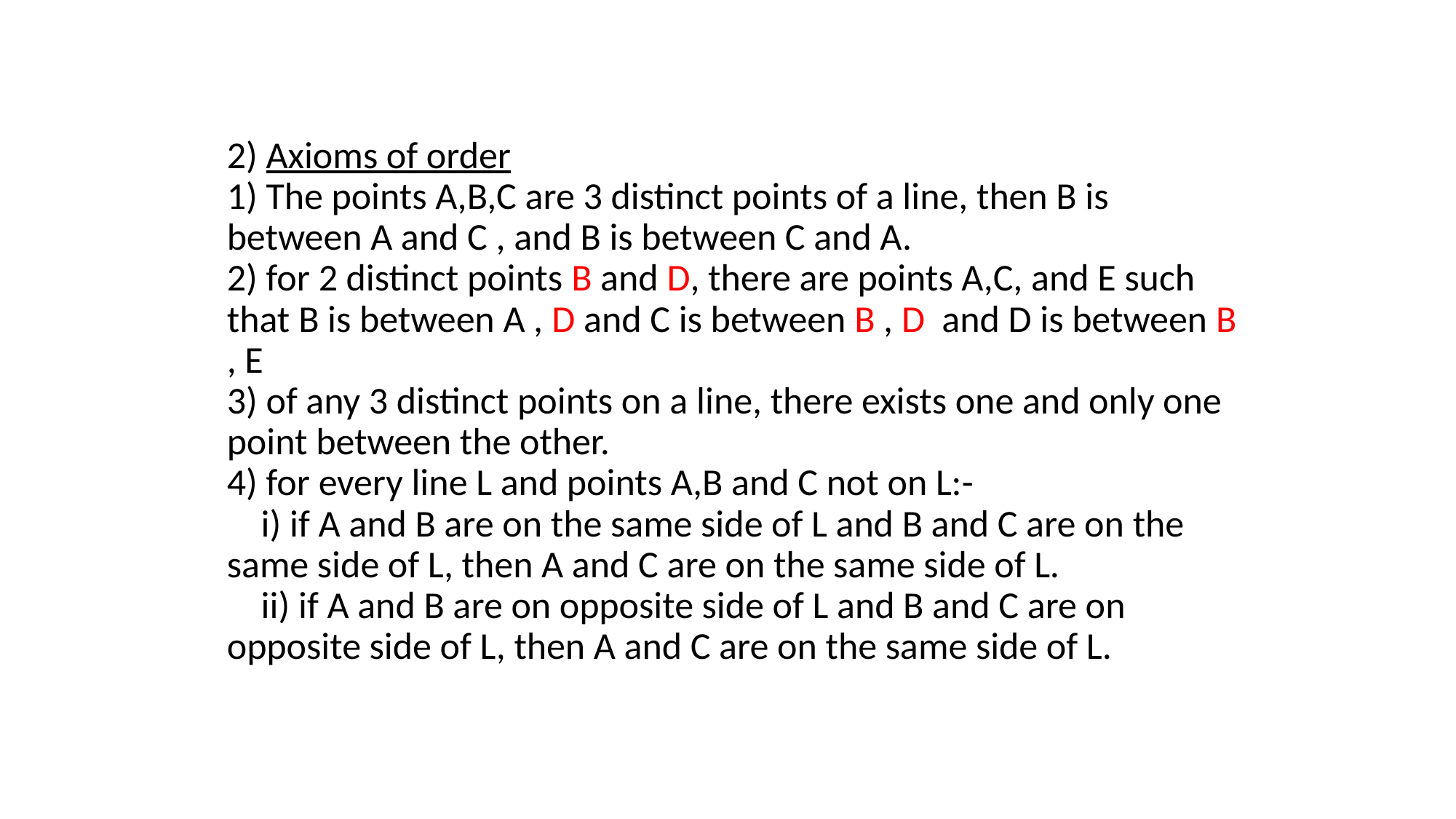

# 2) Axioms of order 1) The points A,B,C are 3 distinct points of a line, then B is between A and C , and B is between C and A. 2) for 2 distinct points B and D, there are points A,C, and E such that B is between A , D and C is between B , D  and D is between B , E 3) of any 3 distinct points on a line, there exists one and only one point between the other. 4) for every line L and points A,B and C not on L:- i) if A and B are on the same side of L and B and C are on the same side of L, then A and C are on the same side of L. ii) if A and B are on opposite side of L and B and C are on opposite side of L, then A and C are on the same side of L.